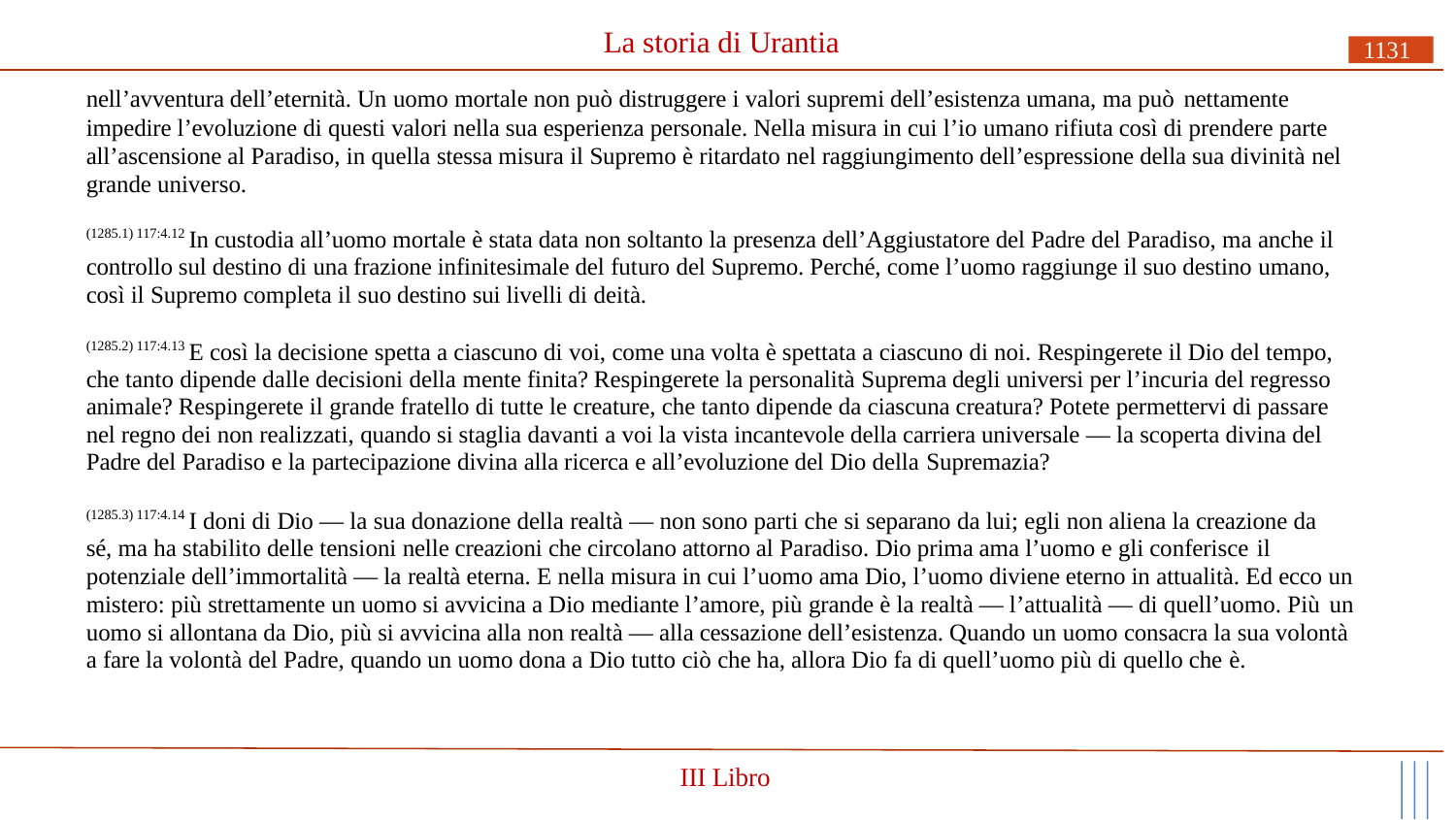

# La storia di Urantia
1131

nell’avventura dell’eternità. Un uomo mortale non può distruggere i valori supremi dell’esistenza umana, ma può nettamente
impedire l’evoluzione di questi valori nella sua esperienza personale. Nella misura in cui l’io umano rifiuta così di prendere parte  all’ascensione al Paradiso, in quella stessa misura il Supremo è ritardato nel raggiungimento dell’espressione della sua divinità nel  grande universo.

(1285.1) 117:4.12 In custodia all’uomo mortale è stata data non soltanto la presenza dell’Aggiustatore del Padre del Paradiso, ma anche il  controllo sul destino di una frazione infinitesimale del futuro del Supremo. Perché, come l’uomo raggiunge il suo destino umano,  così il Supremo completa il suo destino sui livelli di deità.

(1285.2) 117:4.13 E così la decisione spetta a ciascuno di voi, come una volta è spettata a ciascuno di noi. Respingerete il Dio del tempo,  che tanto dipende dalle decisioni della mente finita? Respingerete la personalità Suprema degli universi per l’incuria del regresso  animale? Respingerete il grande fratello di tutte le creature, che tanto dipende da ciascuna creatura? Potete permettervi di passare  nel regno dei non realizzati, quando si staglia davanti a voi la vista incantevole della carriera universale — la scoperta divina del  Padre del Paradiso e la partecipazione divina alla ricerca e all’evoluzione del Dio della Supremazia?

(1285.3) 117:4.14 I doni di Dio — la sua donazione della realtà — non sono parti che si separano da lui; egli non aliena la creazione da  sé, ma ha stabilito delle tensioni nelle creazioni che circolano attorno al Paradiso. Dio prima ama l’uomo e gli conferisce il
potenziale dell’immortalità — la realtà eterna. E nella misura in cui l’uomo ama Dio, l’uomo diviene eterno in attualità. Ed ecco un  mistero: più strettamente un uomo si avvicina a Dio mediante l’amore, più grande è la realtà — l’attualità — di quell’uomo. Più un
uomo si allontana da Dio, più si avvicina alla non realtà — alla cessazione dell’esistenza. Quando un uomo consacra la sua volontà  a fare la volontà del Padre, quando un uomo dona a Dio tutto ciò che ha, allora Dio fa di quell’uomo più di quello che è.

III Libro